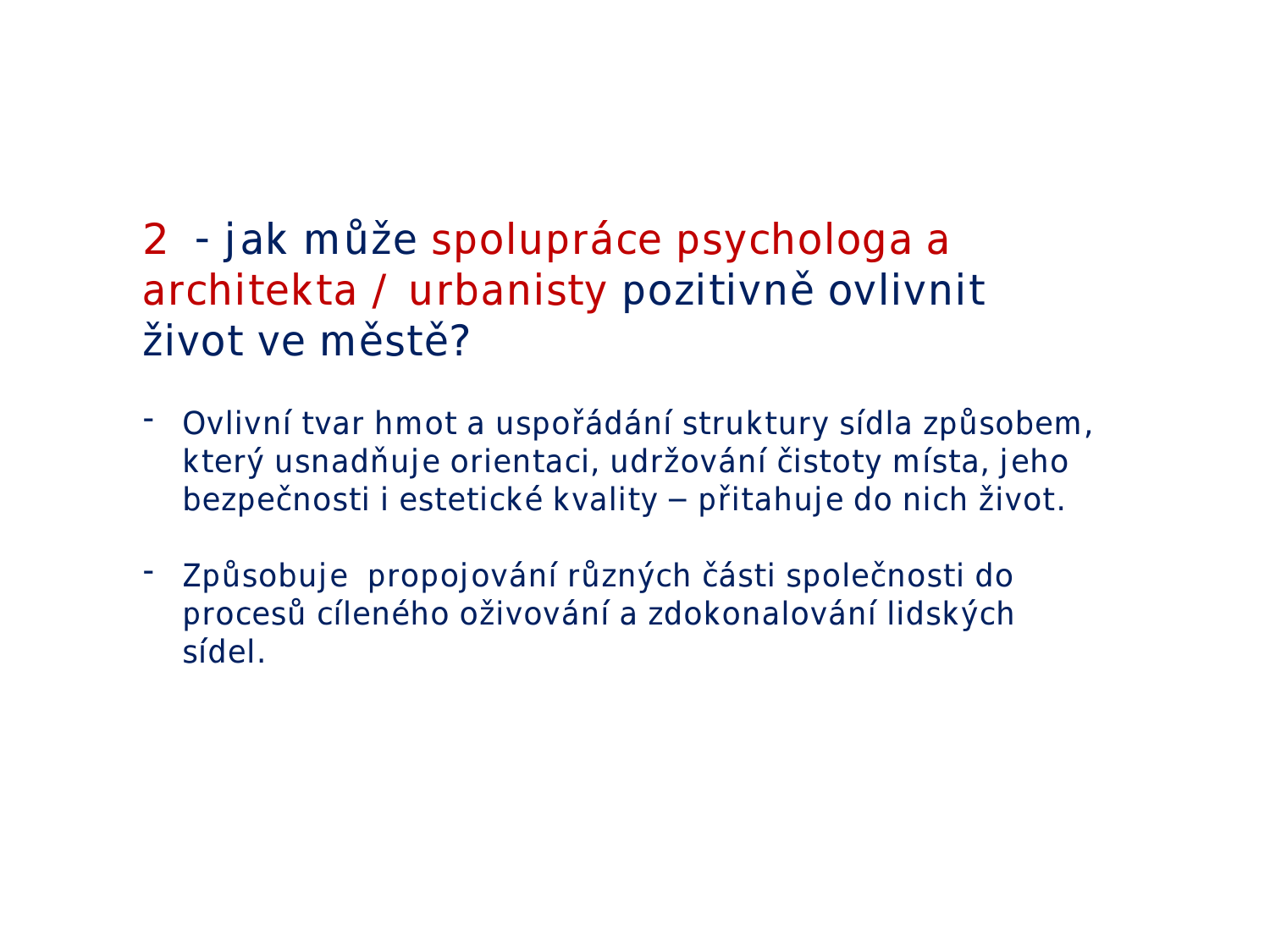

2  - jak může spolupráce psychologa a architekta / urbanisty pozitivně ovlivnit život ve městě?
Ovlivní tvar hmot a uspořádání struktury sídla způsobem, který usnadňuje orientaci, udržování čistoty místa, jeho bezpečnosti i estetické kvality – přitahuje do nich život.

Způsobuje  propojování různých části společnosti do procesů cíleného oživování a zdokonalování lidských sídel.